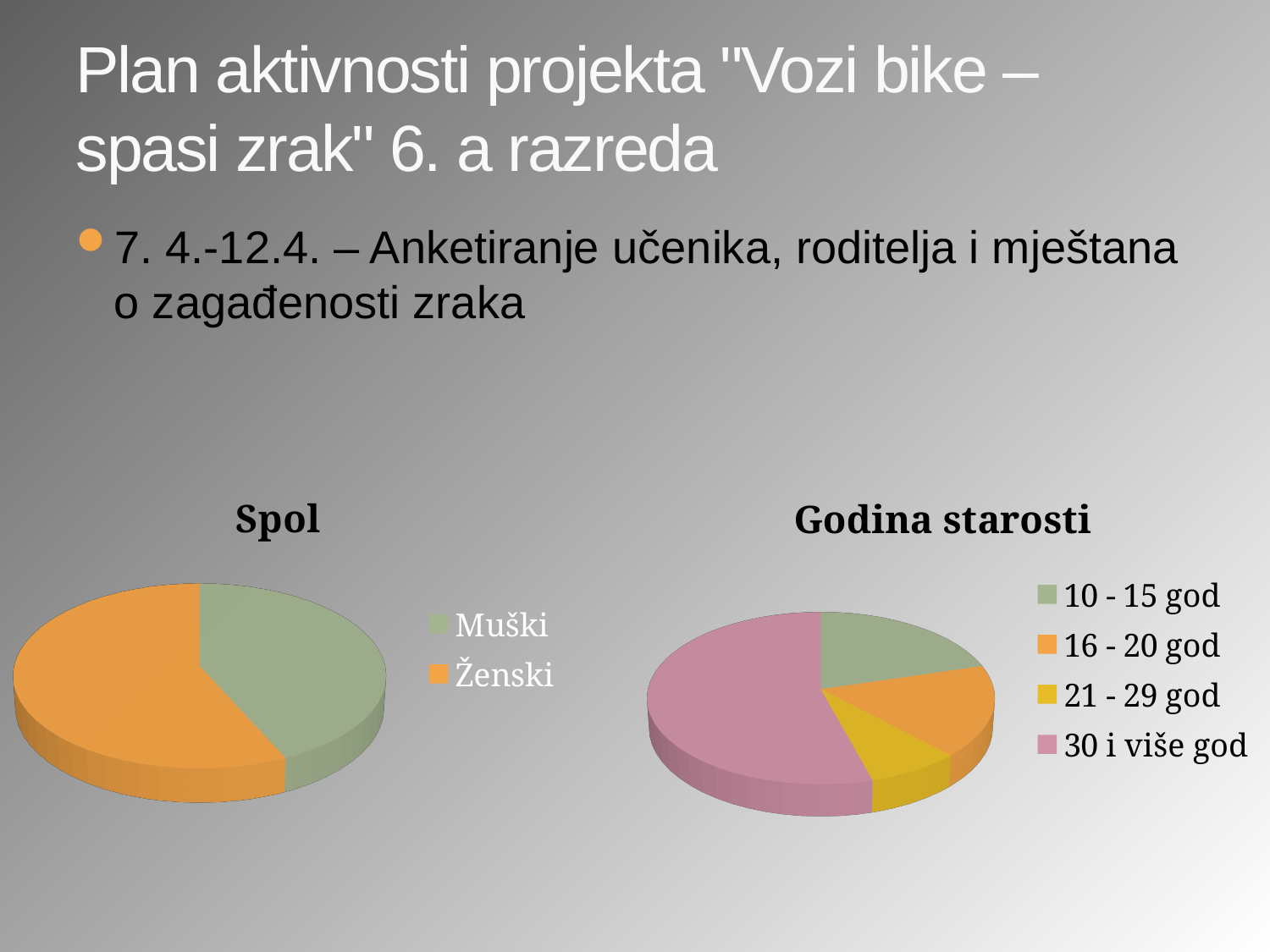

# Plan aktivnosti projekta "Vozi bike – spasi zrak" 6. a razreda
7. 4.-12.4. – Anketiranje učenika, roditelja i mještana o zagađenosti zraka

[unsupported chart]

[unsupported chart]